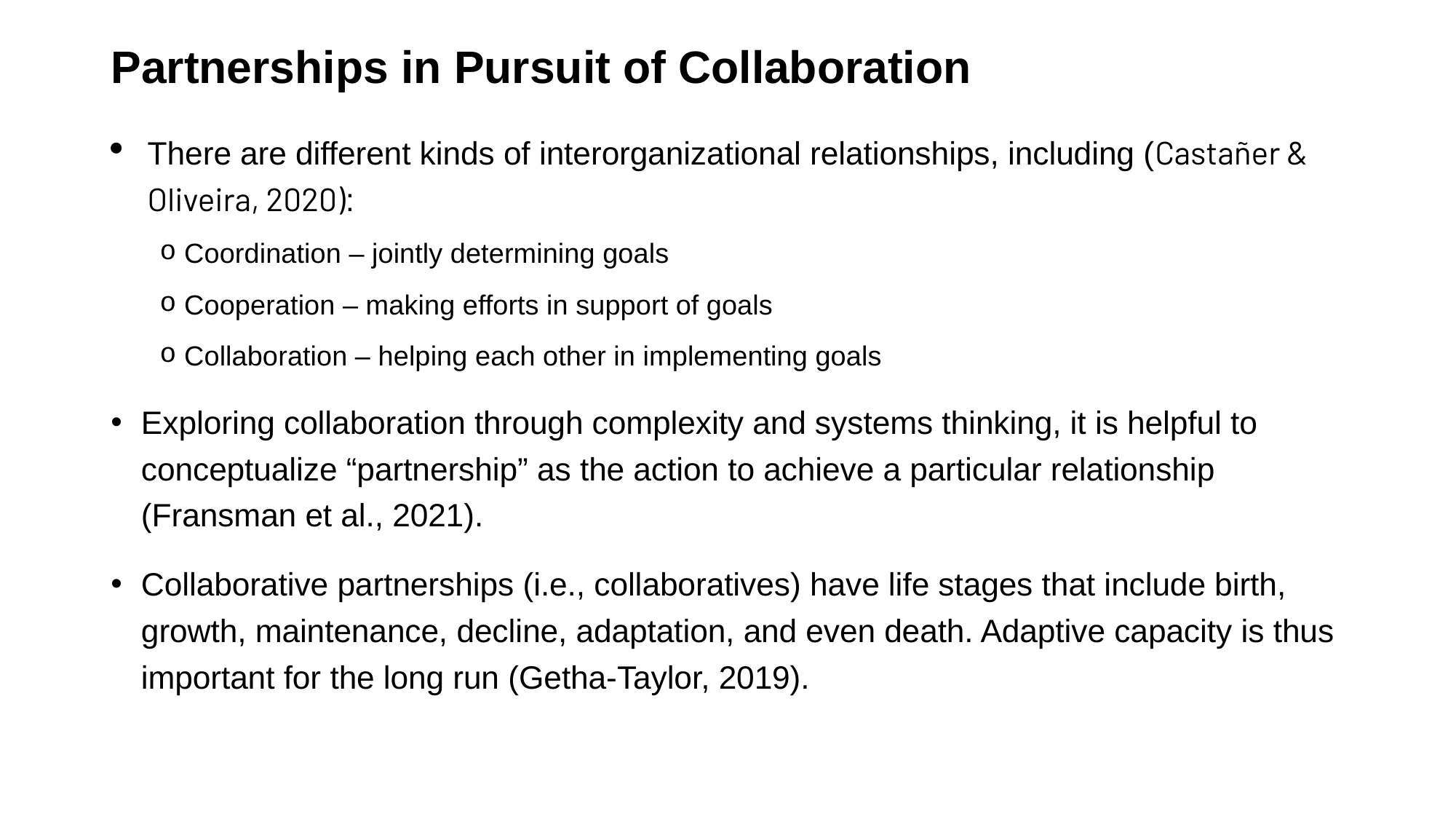

# Partnerships in Pursuit of Collaboration
There are different kinds of interorganizational relationships, including (Castañer & Oliveira, 2020):
Coordination – jointly determining goals
Cooperation – making efforts in support of goals
Collaboration – helping each other in implementing goals
Exploring collaboration through complexity and systems thinking, it is helpful to conceptualize “partnership” as the action to achieve a particular relationship (Fransman et al., 2021).
Collaborative partnerships (i.e., collaboratives) have life stages that include birth, growth, maintenance, decline, adaptation, and even death. Adaptive capacity is thus important for the long run (Getha-Taylor, 2019).